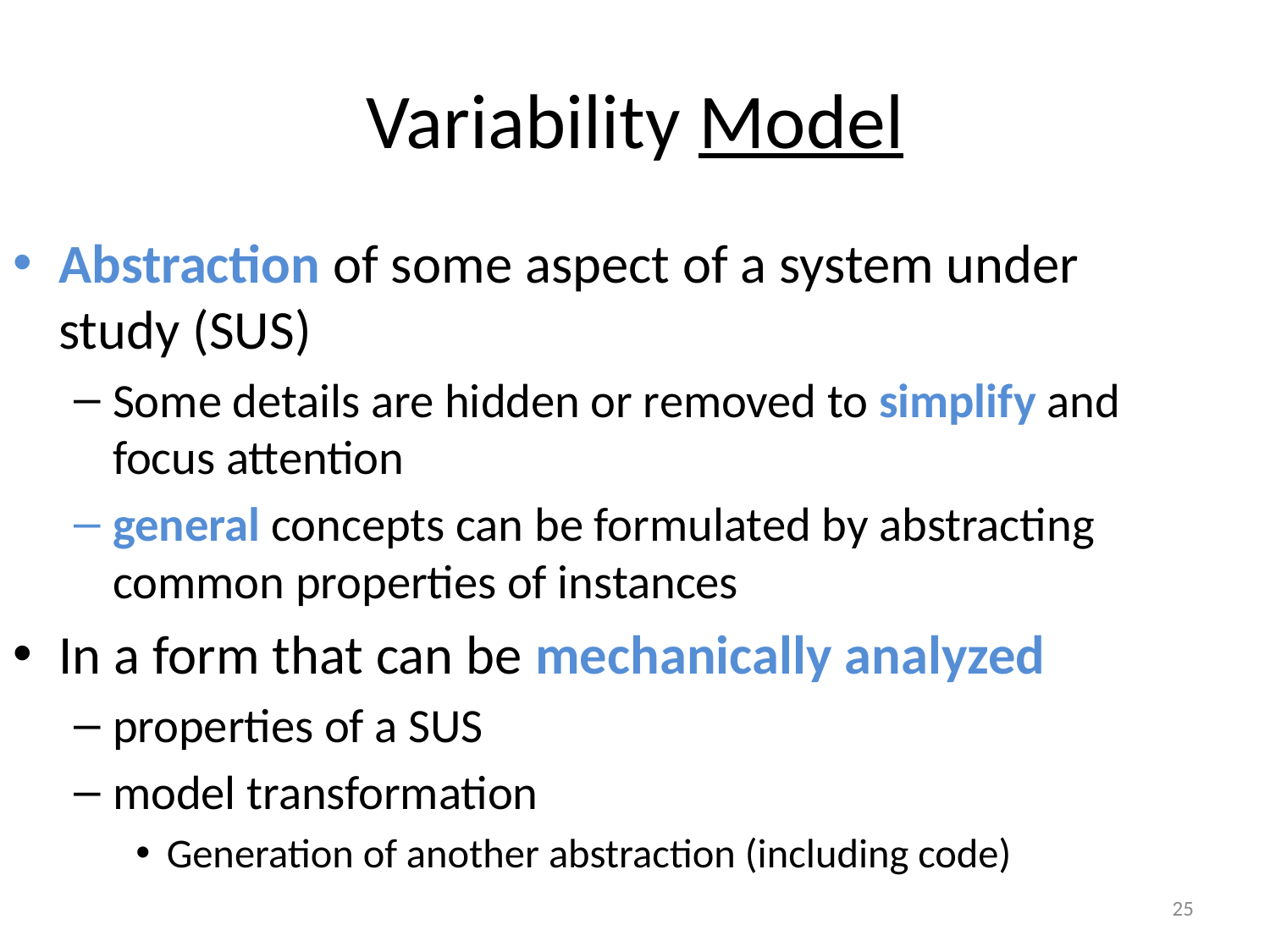

# Variability Model
Abstraction of some aspect of a system under study (SUS)
Some details are hidden or removed to simplify and focus attention
general concepts can be formulated by abstracting common properties of instances
In a form that can be mechanically analyzed
properties of a SUS
model transformation
Generation of another abstraction (including code)

25